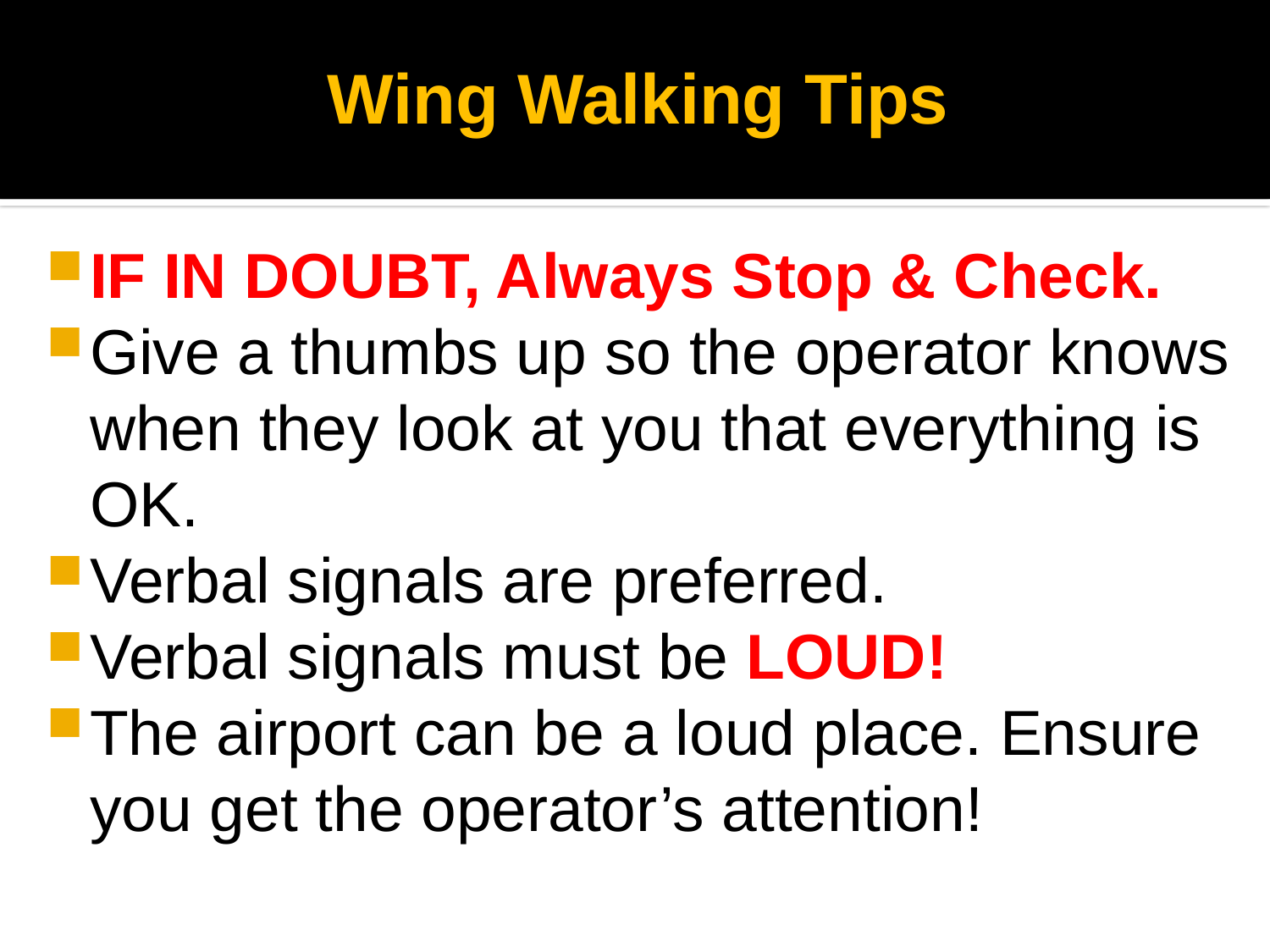

# Wing Walking Tips
IF IN DOUBT, Always Stop & Check.
Give a thumbs up so the operator knows when they look at you that everything is OK.
Verbal signals are preferred.
Verbal signals must be LOUD!
The airport can be a loud place. Ensure you get the operator’s attention!